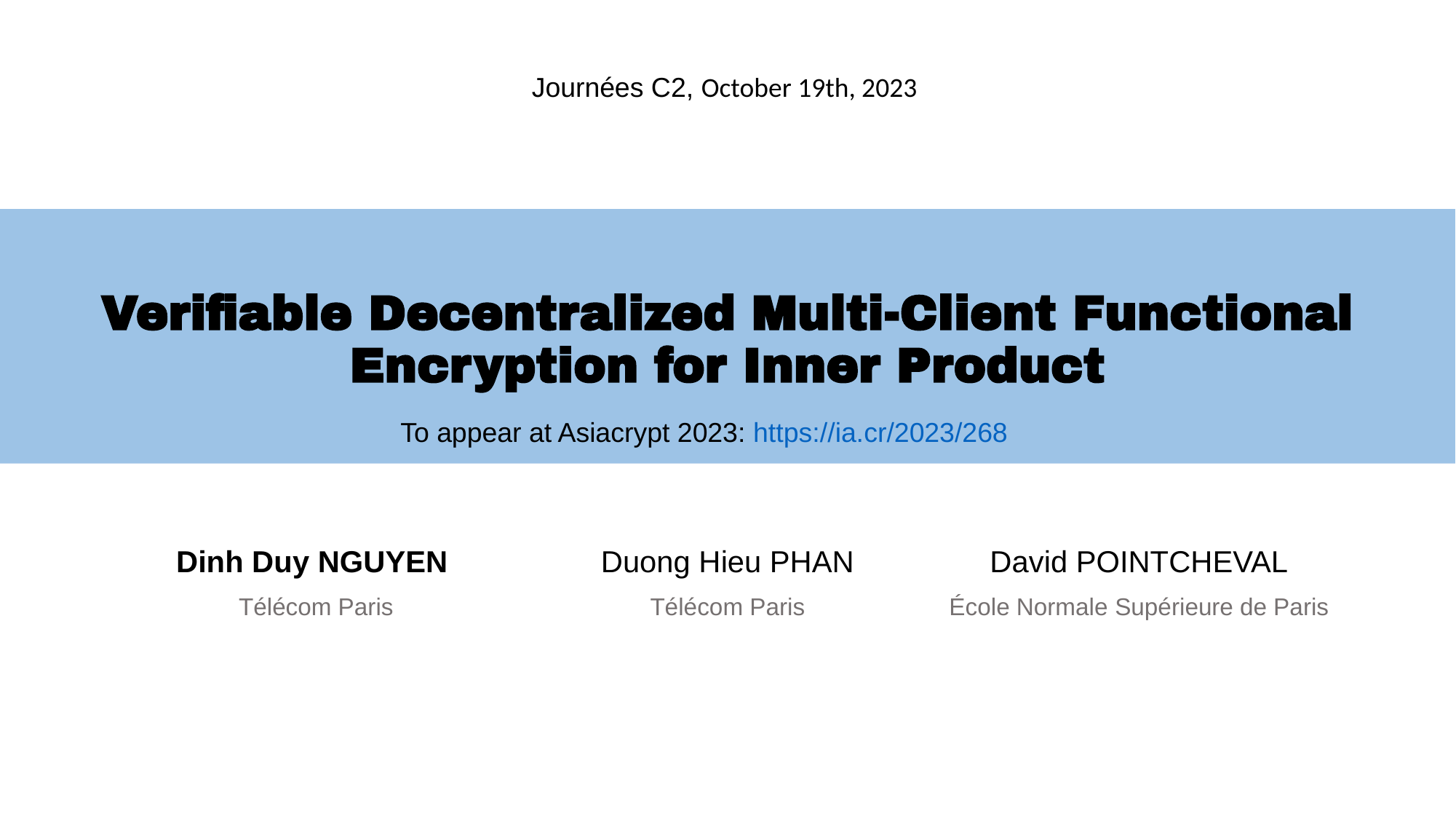

Journées C2, October 19th, 2023
# Verifiable Decentralized Multi-Client Functional Encryption for Inner Product
To appear at Asiacrypt 2023: https://ia.cr/2023/268

Dinh Duy NGUYEN
Télécom Paris
Duong Hieu PHAN
Télécom Paris
David POINTCHEVAL
École Normale Supérieure de Paris